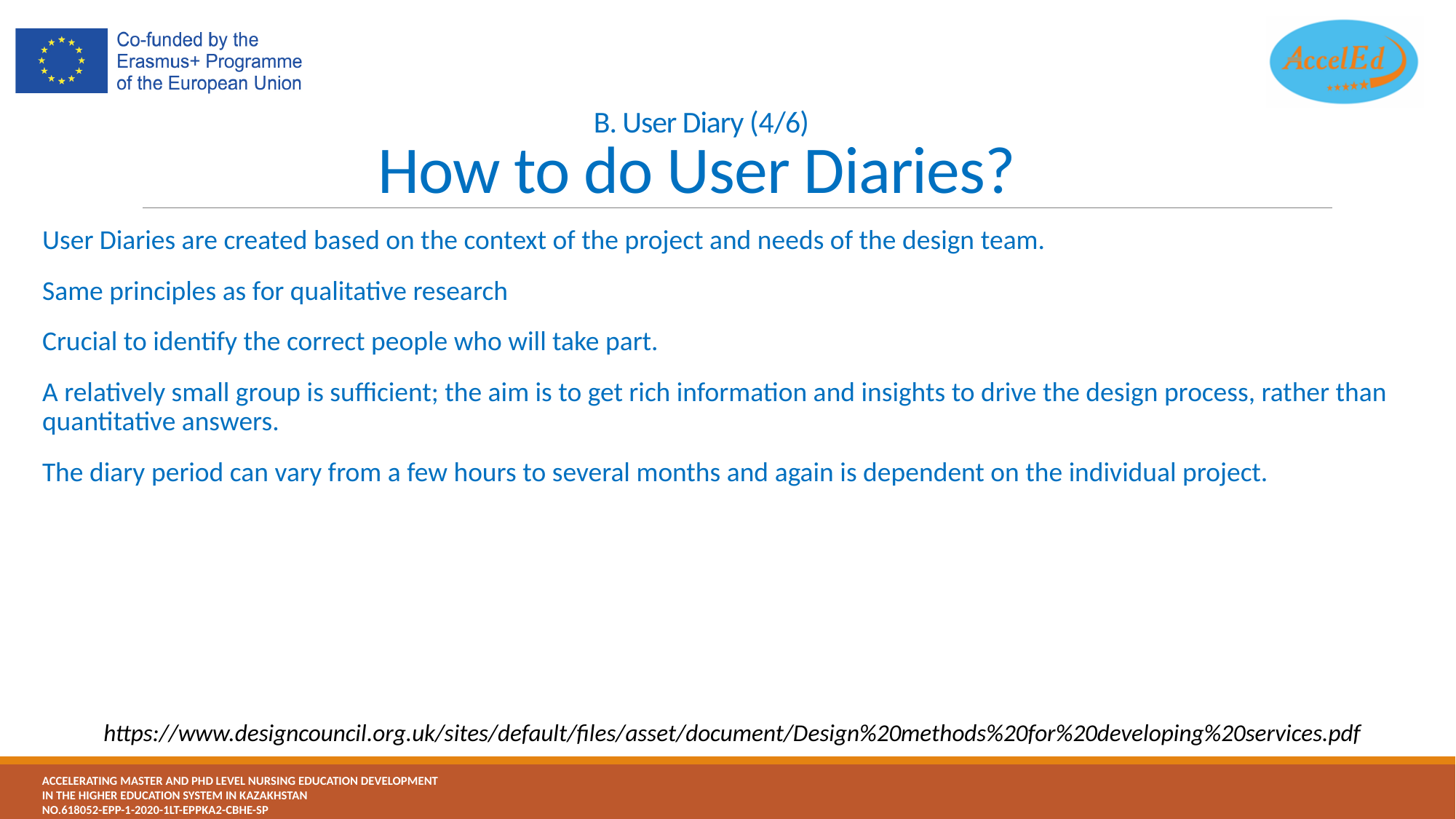

# B. User Diary (4/6) How to do User Diaries?
User Diaries are created based on the context of the project and needs of the design team.
Same principles as for qualitative research
Crucial to identify the correct people who will take part.
A relatively small group is sufficient; the aim is to get rich information and insights to drive the design process, rather than quantitative answers.
The diary period can vary from a few hours to several months and again is dependent on the individual project.
https://www.designcouncil.org.uk/sites/default/files/asset/document/Design%20methods%20for%20developing%20services.pdf